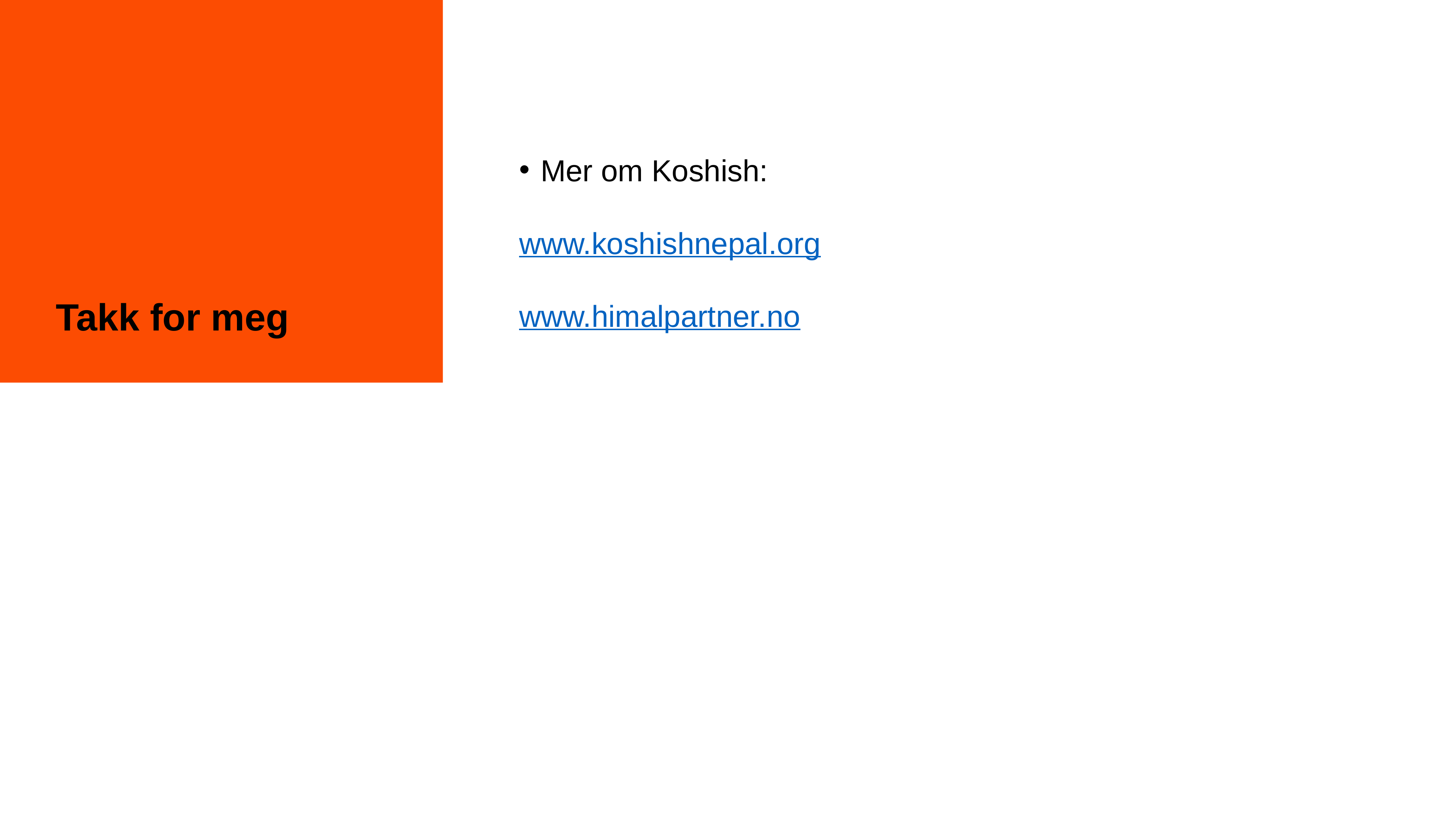

Mer om Koshish:

www.koshishnepal.org

www.himalpartner.no

# Takk for meg